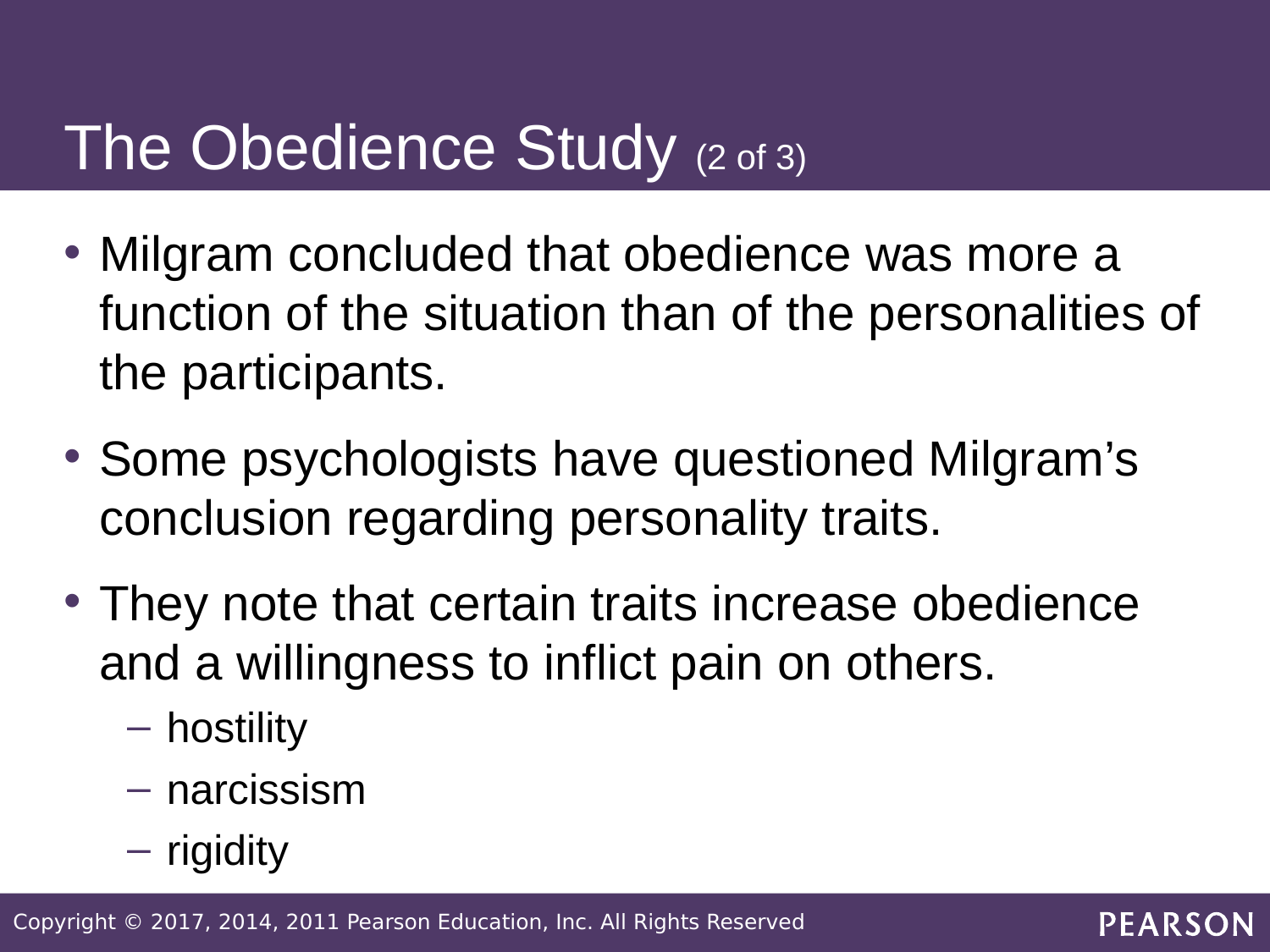

# The Obedience Study (2 of 3)
Milgram concluded that obedience was more a function of the situation than of the personalities of the participants.
Some psychologists have questioned Milgram’s conclusion regarding personality traits.
They note that certain traits increase obedience and a willingness to inflict pain on others.
hostility
narcissism
rigidity